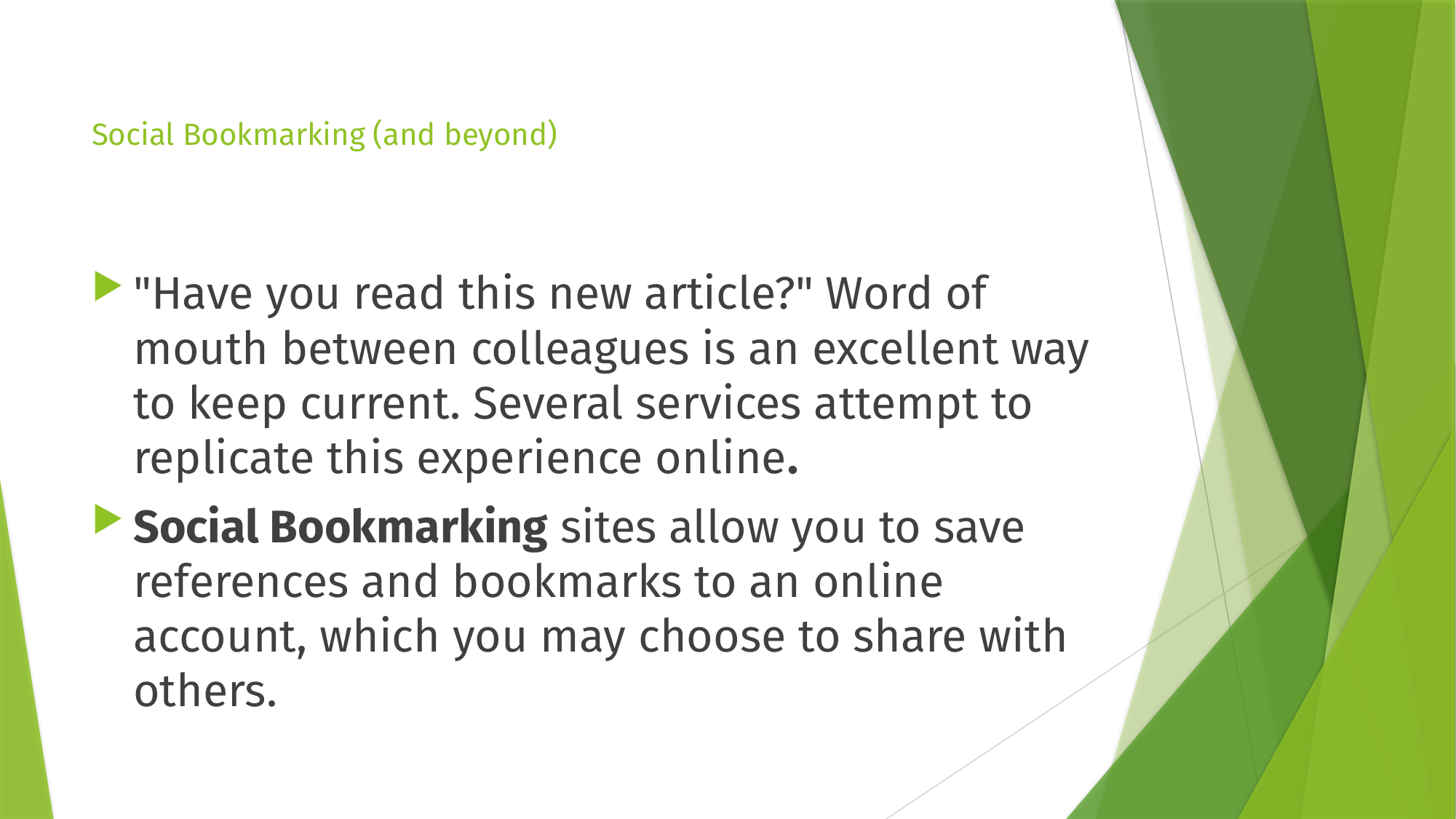

# Social Bookmarking (and beyond)
"Have you read this new article?" Word of mouth between colleagues is an excellent way to keep current. Several services attempt to replicate this experience online.
Social Bookmarking sites allow you to save references and bookmarks to an online account, which you may choose to share with others.